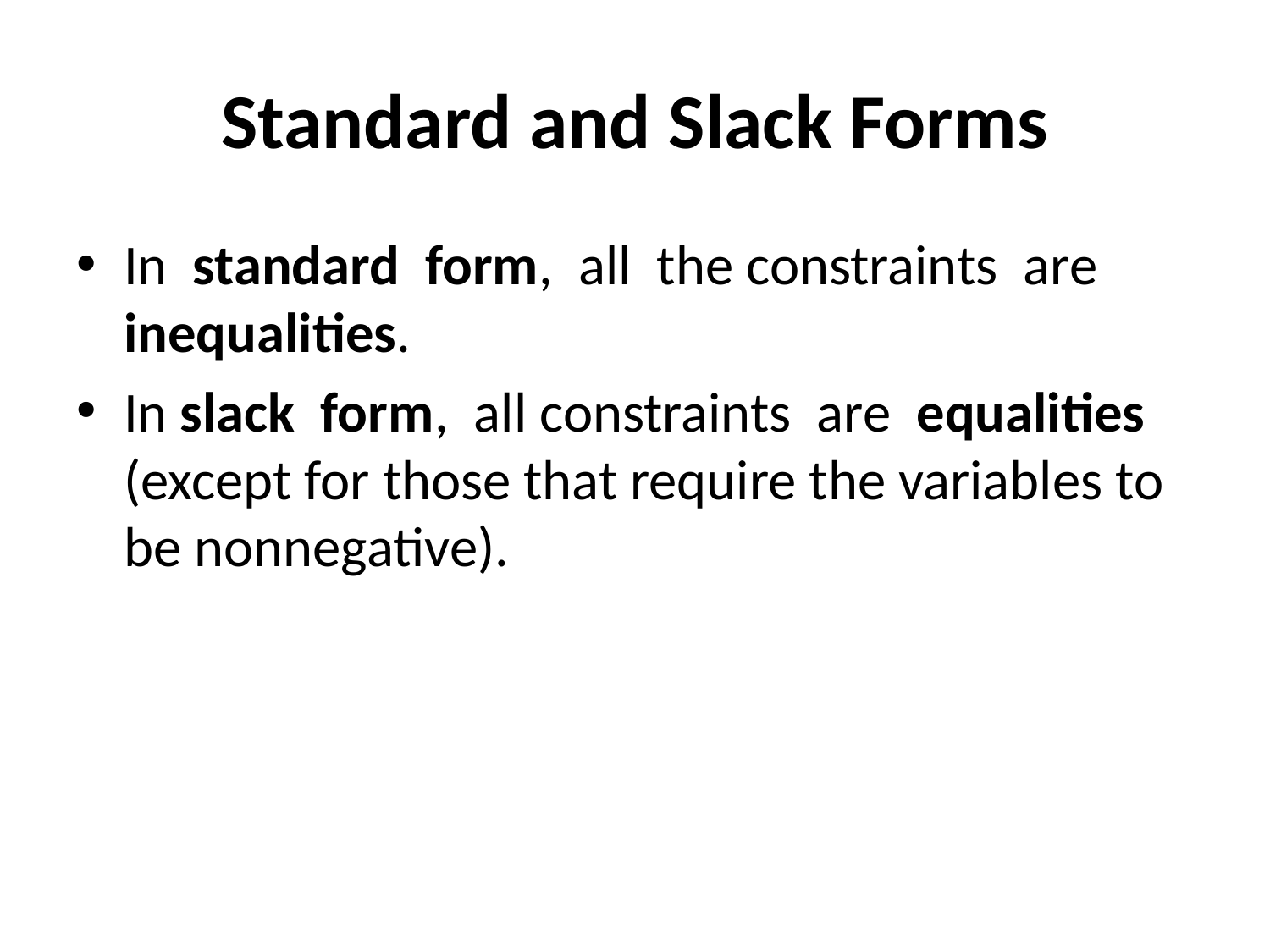

# Standard and Slack Forms
In  standard  form,  all  the constraints  are  inequalities.
In slack  form,  all constraints  are  equalities (except for those that require the variables to be nonnegative).